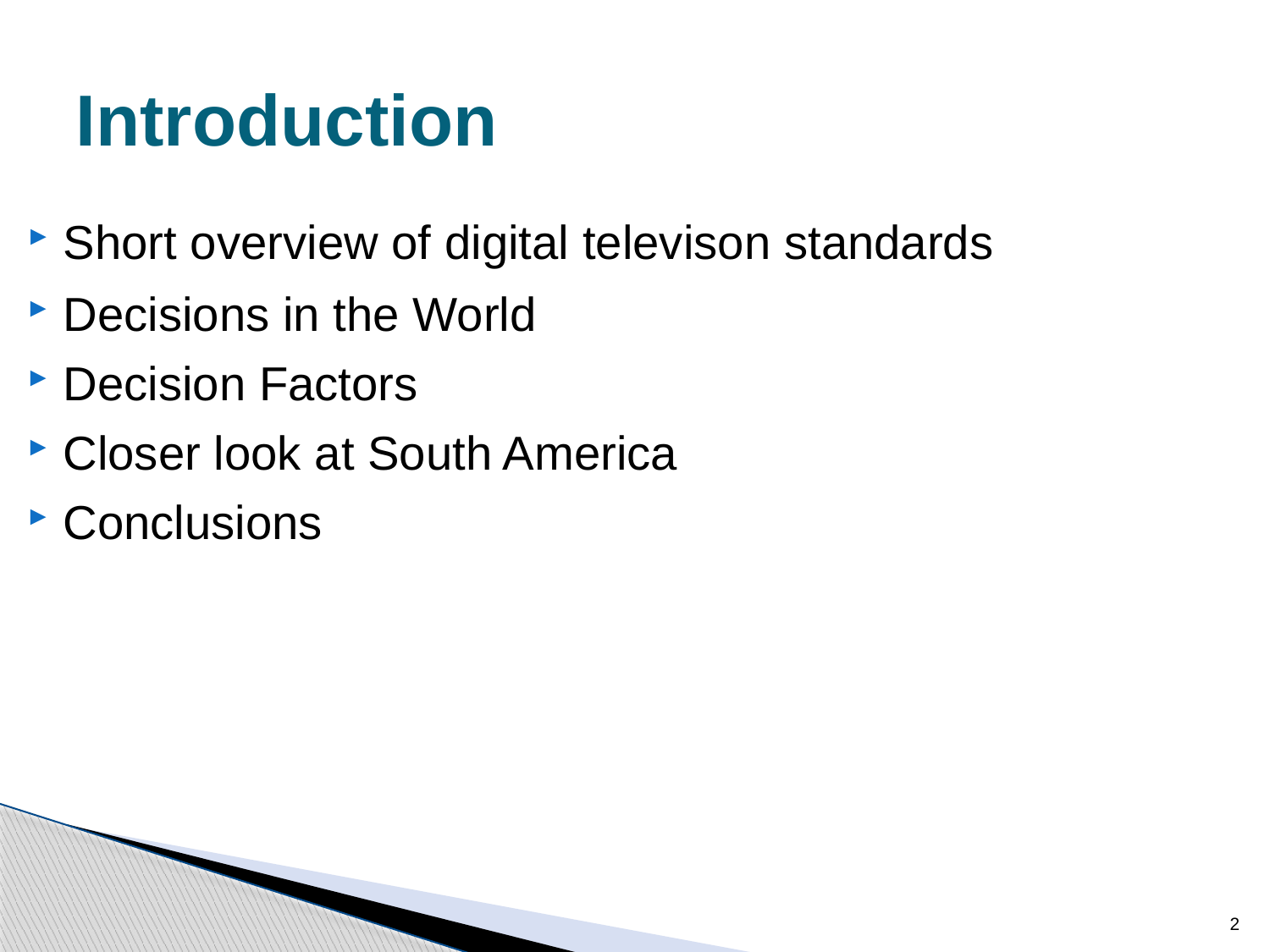

# Introduction
Short overview of digital televison standards
Decisions in the World
Decision Factors
Closer look at South America
Conclusions
2